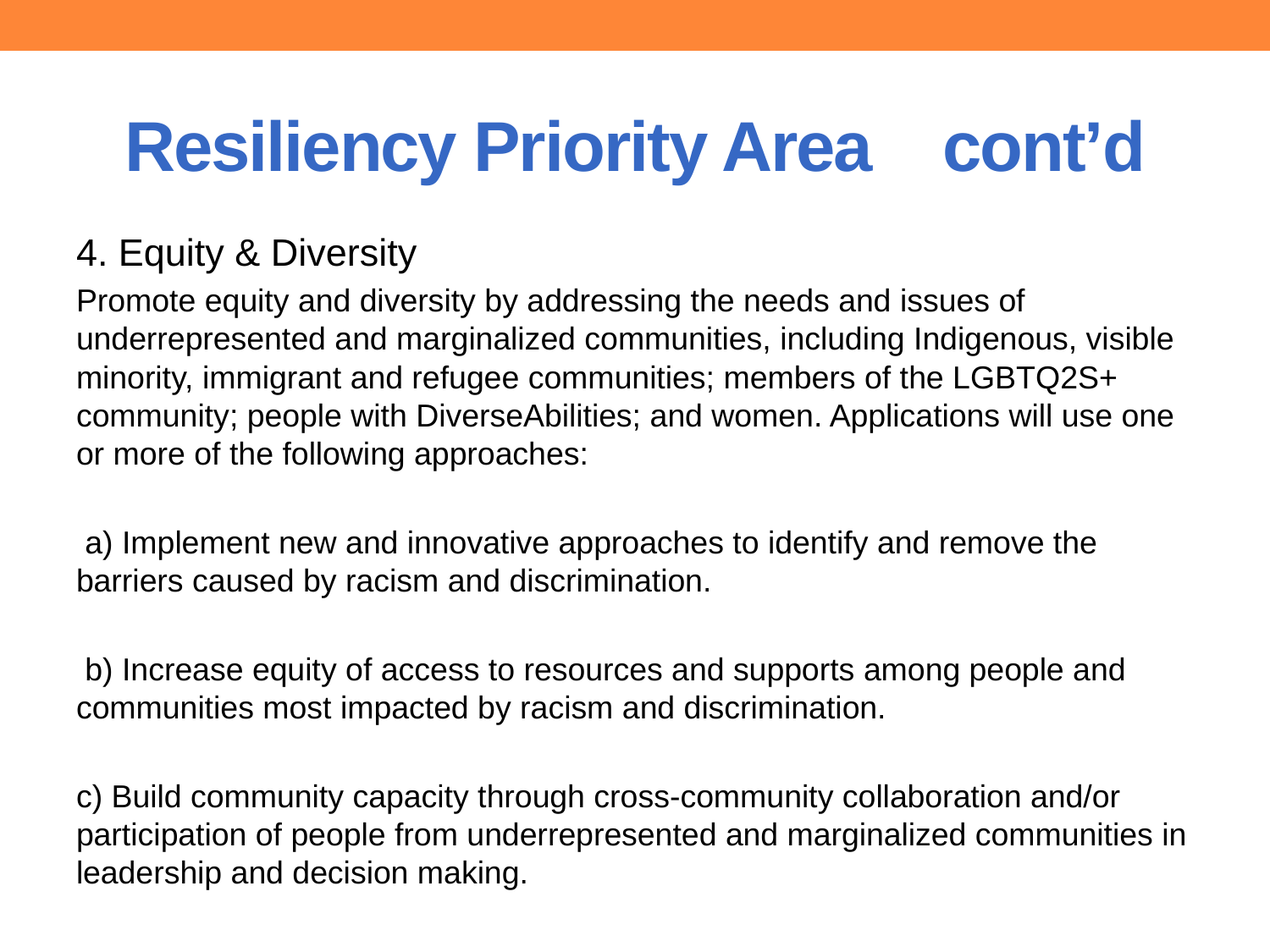

# Resiliency Priority Area    cont’d
4. Equity & Diversity
Promote equity and diversity by addressing the needs and issues of underrepresented and marginalized communities, including Indigenous, visible minority, immigrant and refugee communities; members of the LGBTQ2S+ community; people with DiverseAbilities; and women. Applications will use one or more of the following approaches:

 a) Implement new and innovative approaches to identify and remove the barriers caused by racism and discrimination.

 b) Increase equity of access to resources and supports among people and communities most impacted by racism and discrimination.

c) Build community capacity through cross-community collaboration and/or participation of people from underrepresented and marginalized communities in leadership and decision making.